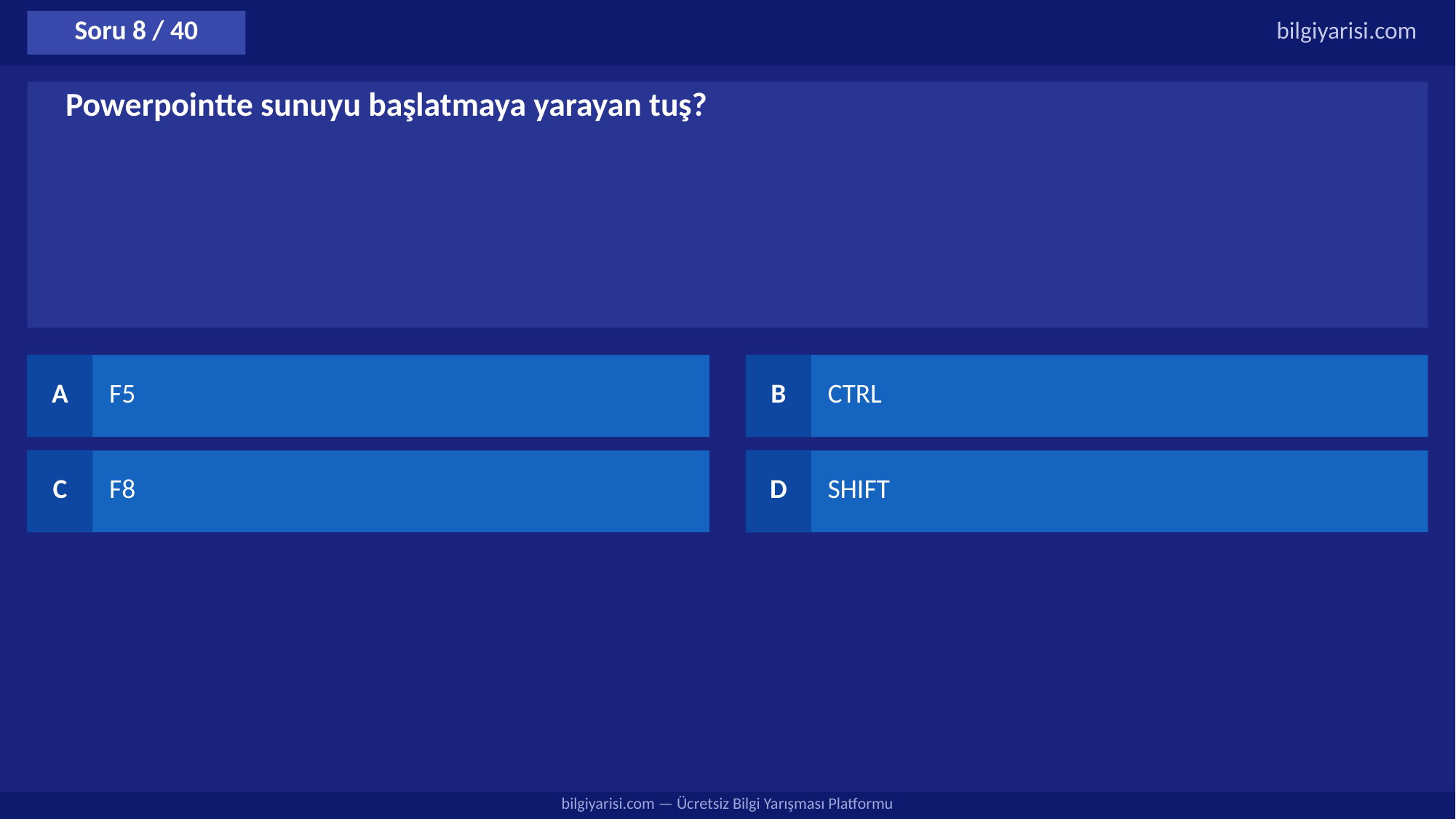

Soru 8 / 40
bilgiyarisi.com

Powerpointte sunuyu başlatmaya yarayan tuş?

A
F5

B
CTRL

C
F8

D
SHIFT
bilgiyarisi.com — Ücretsiz Bilgi Yarışması Platformu